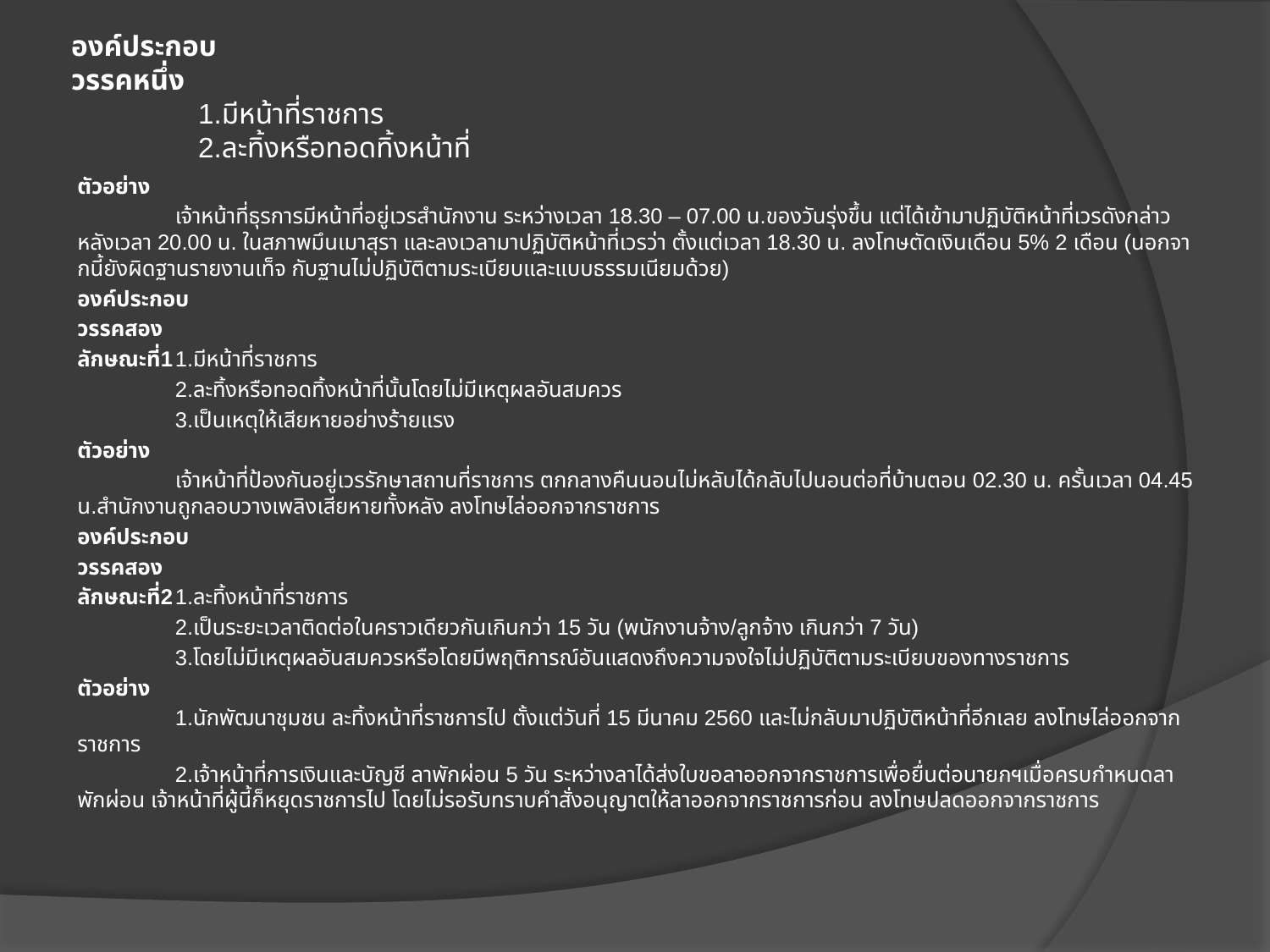

# องค์ประกอบ วรรคหนึ่ง 1.มีหน้าที่ราชการ 2.ละทิ้งหรือทอดทิ้งหน้าที่
ตัวอย่าง
	เจ้าหน้าที่ธุรการมีหน้าที่อยู่เวรสำนักงาน ระหว่างเวลา 18.30 – 07.00 น.ของวันรุ่งขึ้น แต่ได้เข้ามาปฏิบัติหน้าที่เวรดังกล่าวหลังเวลา 20.00 น. ในสภาพมึนเมาสุรา และลงเวลามาปฏิบัติหน้าที่เวรว่า ตั้งแต่เวลา 18.30 น. ลงโทษตัดเงินเดือน 5% 2 เดือน (นอกจากนี้ยังผิดฐานรายงานเท็จ กับฐานไม่ปฏิบัติตามระเบียบและแบบธรรมเนียมด้วย)
องค์ประกอบ
วรรคสอง
ลักษณะที่1	1.มีหน้าที่ราชการ
	2.ละทิ้งหรือทอดทิ้งหน้าที่นั้นโดยไม่มีเหตุผลอันสมควร
	3.เป็นเหตุให้เสียหายอย่างร้ายแรง
ตัวอย่าง
	เจ้าหน้าที่ป้องกันอยู่เวรรักษาสถานที่ราชการ ตกกลางคืนนอนไม่หลับได้กลับไปนอนต่อที่บ้านตอน 02.30 น. ครั้นเวลา 04.45 น.สำนักงานถูกลอบวางเพลิงเสียหายทั้งหลัง ลงโทษไล่ออกจากราชการ
องค์ประกอบ
วรรคสอง
ลักษณะที่2	1.ละทิ้งหน้าที่ราชการ
	2.เป็นระยะเวลาติดต่อในคราวเดียวกันเกินกว่า 15 วัน (พนักงานจ้าง/ลูกจ้าง เกินกว่า 7 วัน)
	3.โดยไม่มีเหตุผลอันสมควรหรือโดยมีพฤติการณ์อันแสดงถึงความจงใจไม่ปฏิบัติตามระเบียบของทางราชการ
ตัวอย่าง
	1.นักพัฒนาชุมชน ละทิ้งหน้าที่ราชการไป ตั้งแต่วันที่ 15 มีนาคม 2560 และไม่กลับมาปฏิบัติหน้าที่อีกเลย ลงโทษไล่ออกจากราชการ
	2.เจ้าหน้าที่การเงินและบัญชี ลาพักผ่อน 5 วัน ระหว่างลาได้ส่งใบขอลาออกจากราชการเพื่อยื่นต่อนายกฯเมื่อครบกำหนดลาพักผ่อน เจ้าหน้าที่ผู้นี้ก็หยุดราชการไป โดยไม่รอรับทราบคำสั่งอนุญาตให้ลาออกจากราชการก่อน ลงโทษปลดออกจากราชการ